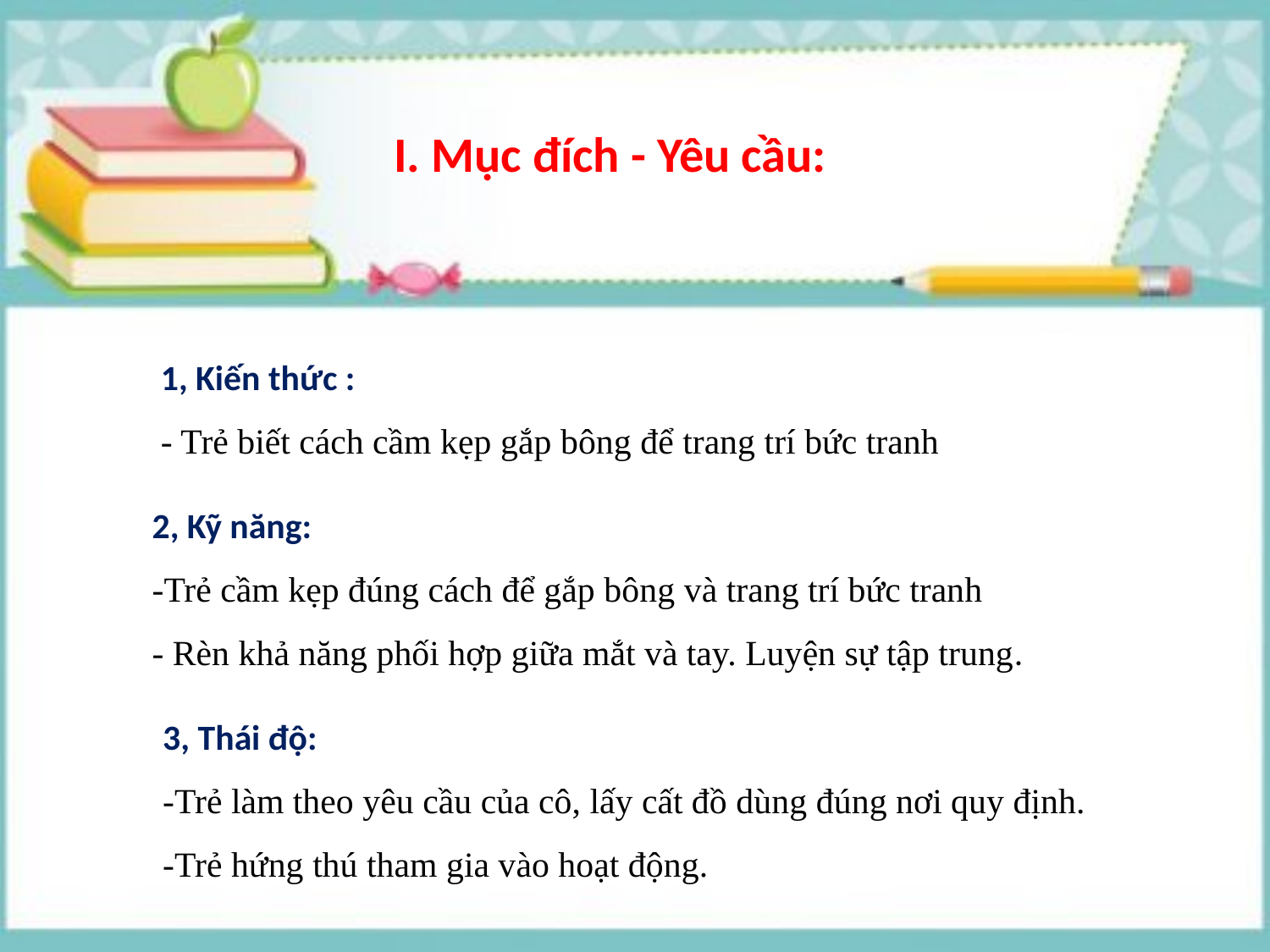

I. Mục đích - Yêu cầu:
1, Kiến thức :
- Trẻ biết cách cầm kẹp gắp bông để trang trí bức tranh
2, Kỹ năng:
-Trẻ cầm kẹp đúng cách để gắp bông và trang trí bức tranh
- Rèn khả năng phối hợp giữa mắt và tay. Luyện sự tập trung.
3, Thái độ:
-Trẻ làm theo yêu cầu của cô, lấy cất đồ dùng đúng nơi quy định.
-Trẻ hứng thú tham gia vào hoạt động.